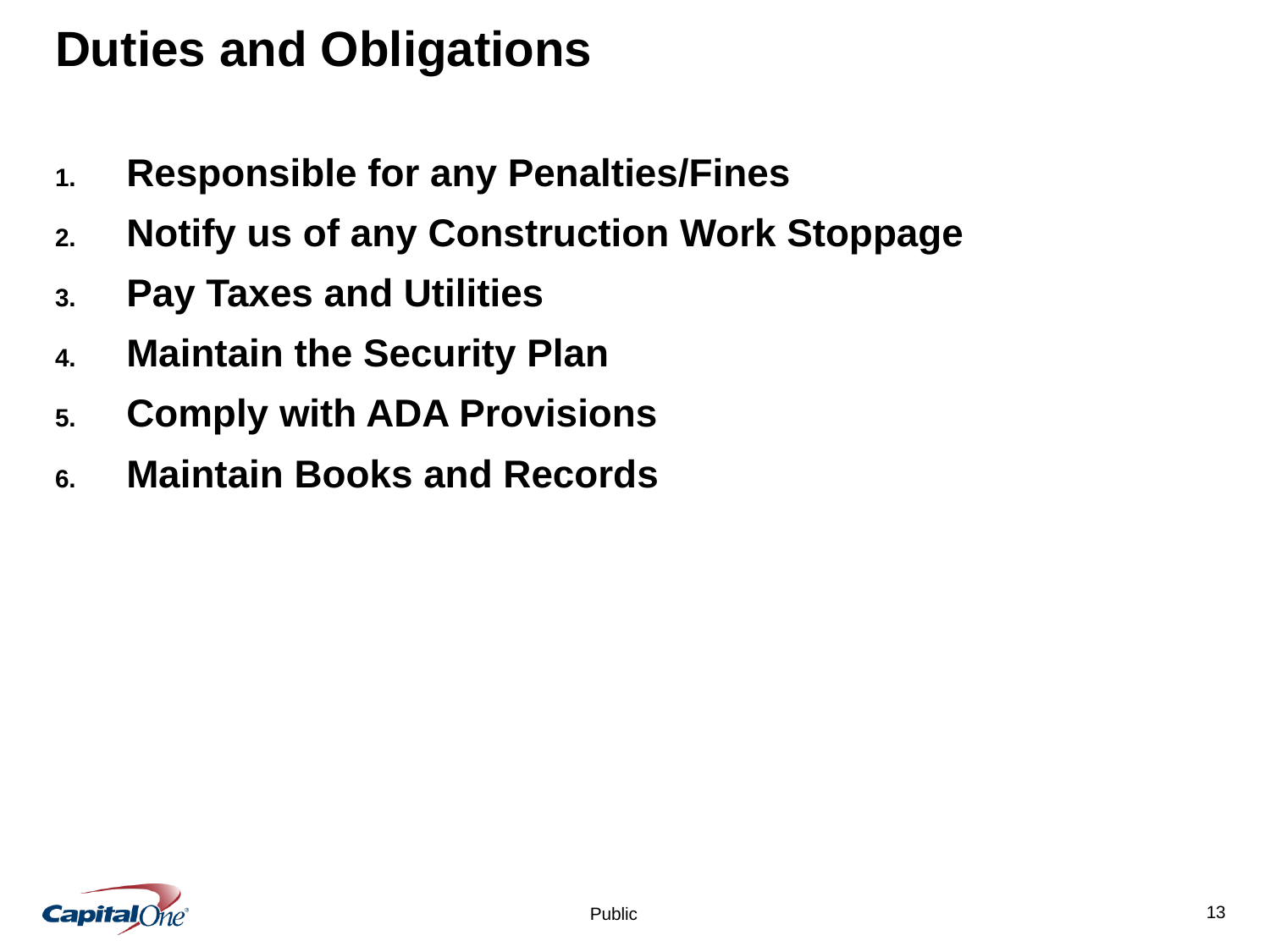

# Duties and Obligations
Responsible for any Penalties/Fines
Notify us of any Construction Work Stoppage
Pay Taxes and Utilities
Maintain the Security Plan
Comply with ADA Provisions
Maintain Books and Records